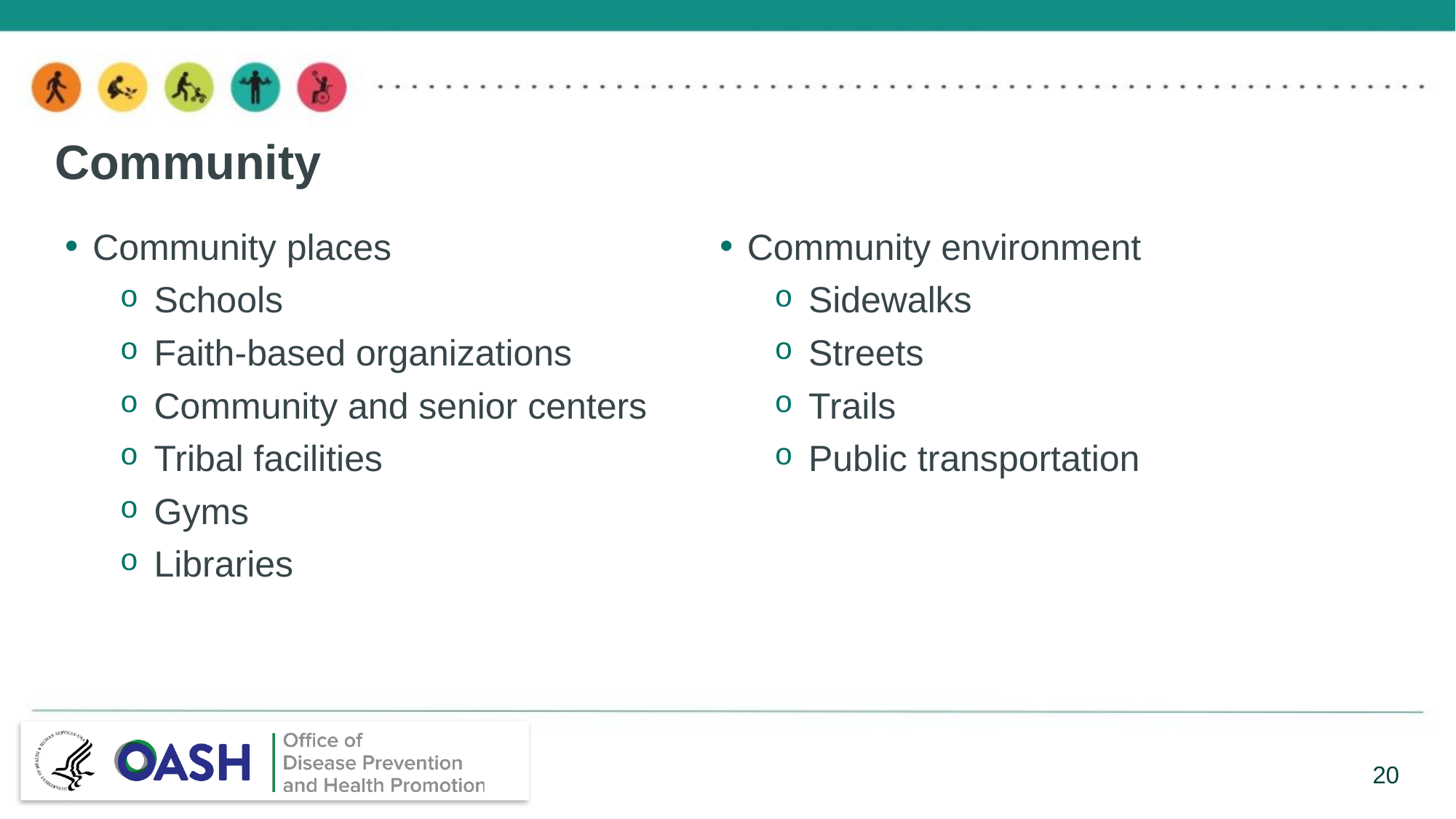

# Community
Community places
Schools
Faith-based organizations
Community and senior centers
Tribal facilities
Gyms
Libraries
Community environment
Sidewalks
Streets
Trails
Public transportation
20